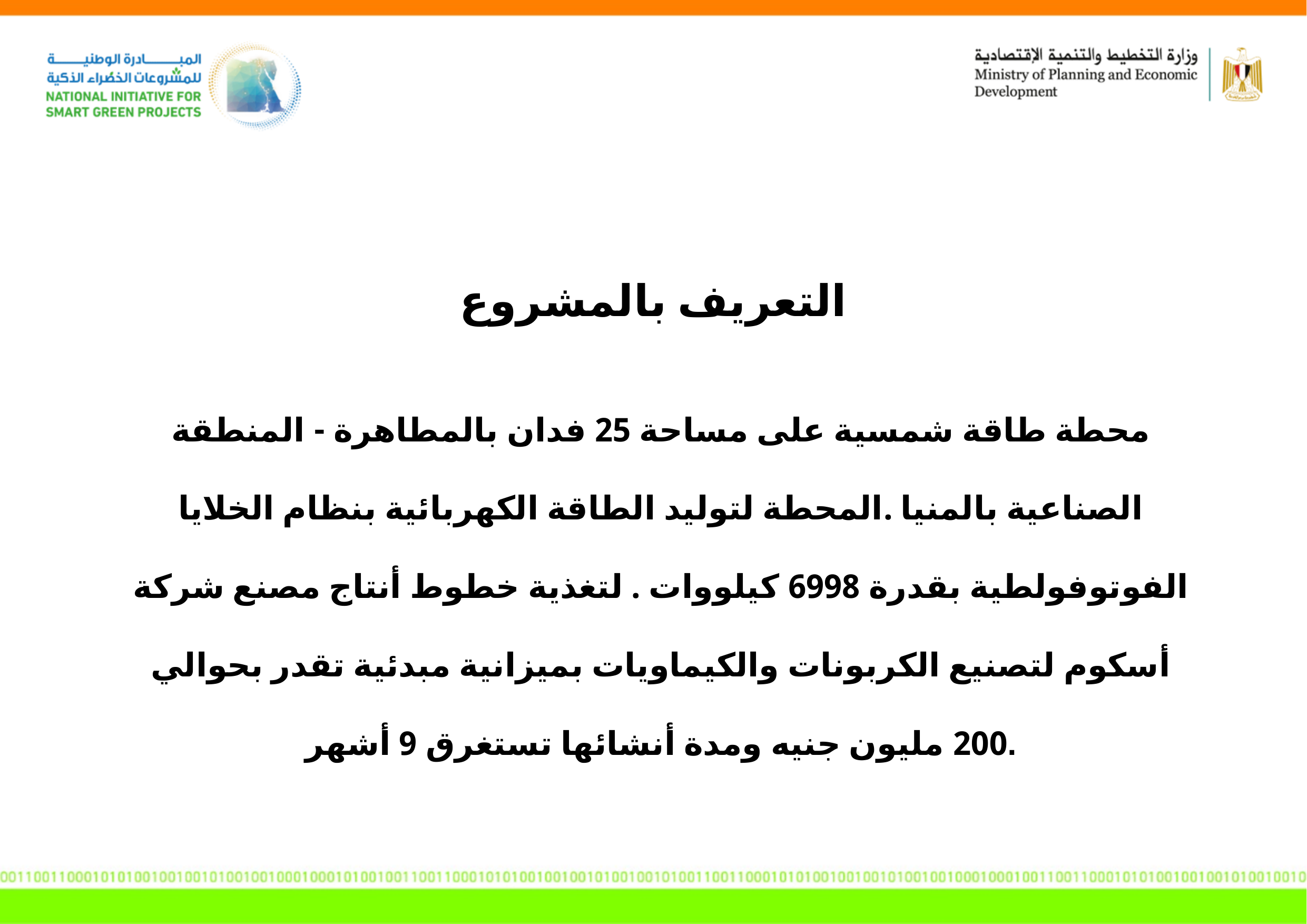

التعريف بالمشروع
محطة طاقة شمسية على مساحة 25 فدان بالمطاهرة - المنطقة الصناعية بالمنيا .المحطة لتوليد الطاقة الكهربائية بنظام الخلايا الفوتوفولطية بقدرة 6998 كيلووات . لتغذية خطوط أنتاج مصنع شركة أسكوم لتصنيع الكربونات والكيماويات بميزانية مبدئية تقدر بحوالي 200 مليون جنيه ومدة أنشائها تستغرق 9 أشهر.